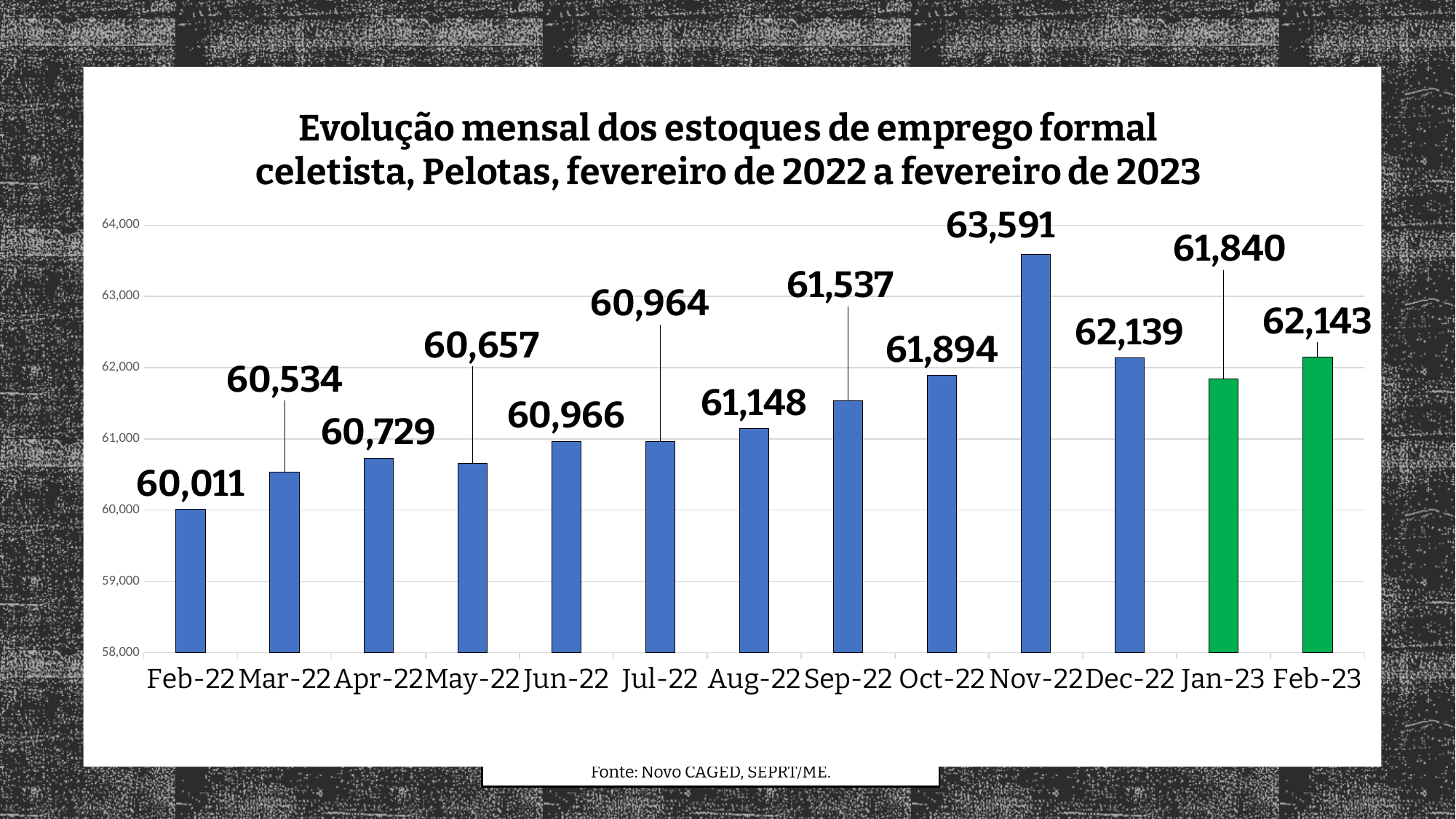

### Chart: Evolução mensal dos estoques de emprego formal celetista, Pelotas, fevereiro de 2022 a fevereiro de 2023

| Category | Estoque |
|---|---|
| 44593 | 60011.0 |
| 44621 | 60534.0 |
| 44652 | 60729.0 |
| 44682 | 60657.0 |
| 44713 | 60966.0 |
| 44743 | 60964.0 |
| 44774 | 61148.0 |
| 44805 | 61537.0 |
| 44835 | 61894.0 |
| 44866 | 63591.0 |
| 44896 | 62139.0 |
| 44927 | 61840.0 |
| 44958 | 62143.0 |
Fonte: Novo CAGED, SEPRT/ME.